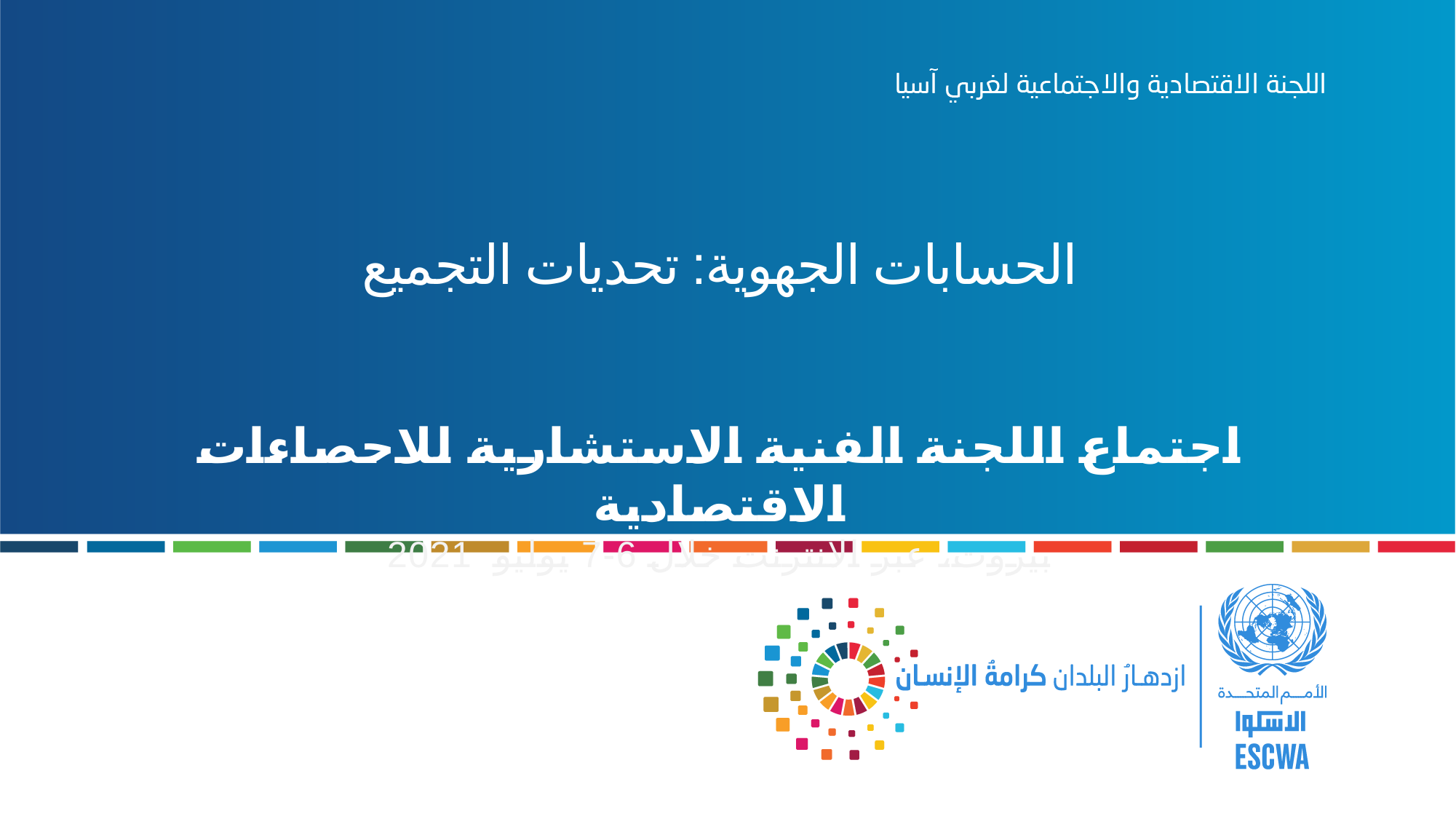

# اﻟﺤﺴﺎﺑﺎت اﻟﺠﮭﻮﯾﺔ: ﺗﺤﺪﯾﺎت اﻟﺘﺠﻤﯿﻊ
اجتماع اللجنة الفنية الاستشارية للاحصاءات الاقتصادية
بيروت، عبر الانترنت خلال 6-7 يوليو  2021